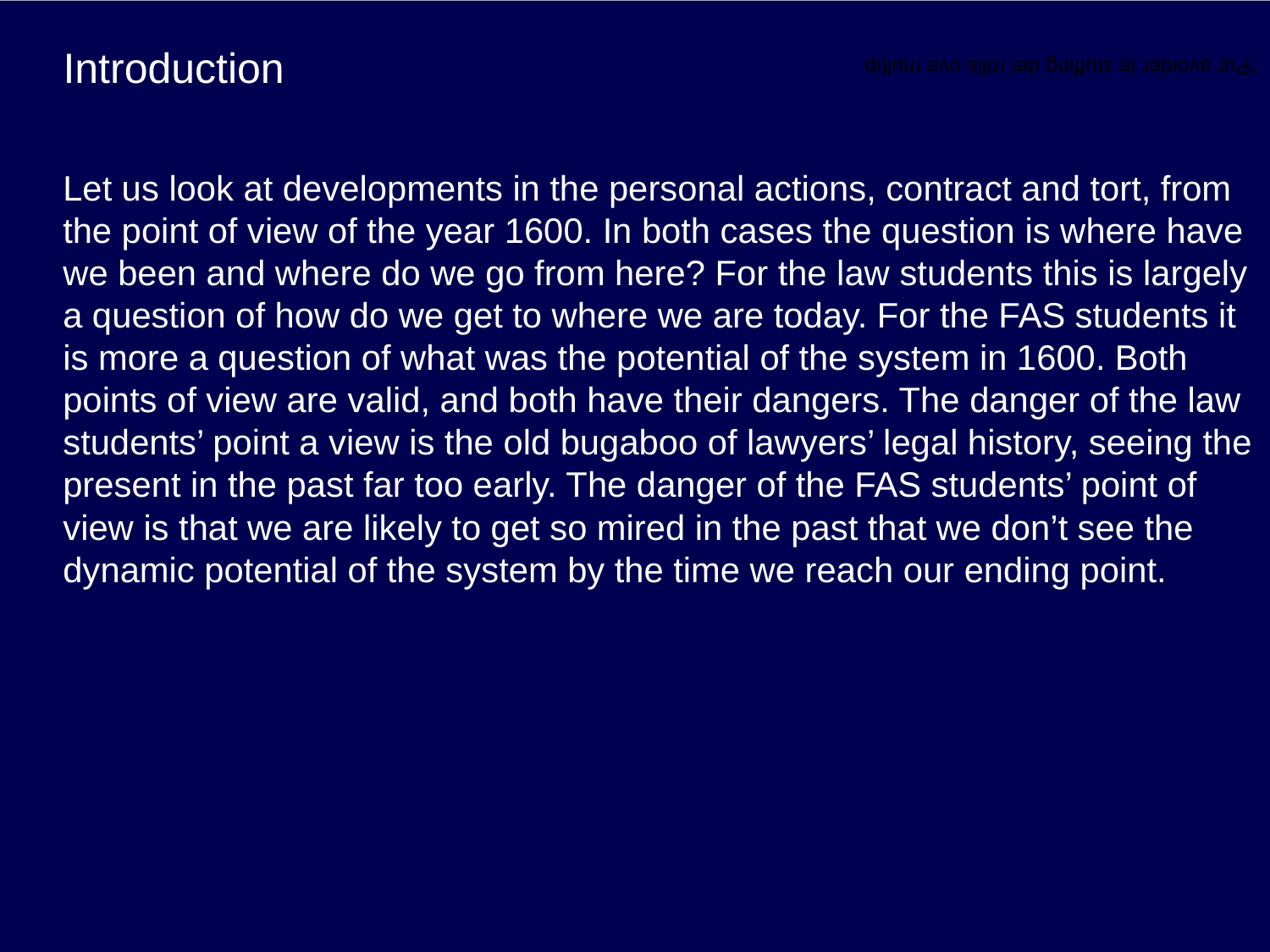

# Introduction
“Pur avoider le stuffing del rolls ove multip
Let us look at developments in the personal actions, contract and tort, from the point of view of the year 1600. In both cases the question is where have we been and where do we go from here? For the law students this is largely a question of how do we get to where we are today. For the FAS students it is more a question of what was the potential of the system in 1600. Both points of view are valid, and both have their dangers. The danger of the law students’ point a view is the old bugaboo of lawyers’ legal history, seeing the present in the past far too early. The danger of the FAS students’ point of view is that we are likely to get so mired in the past that we don’t see the dynamic potential of the system by the time we reach our ending point.